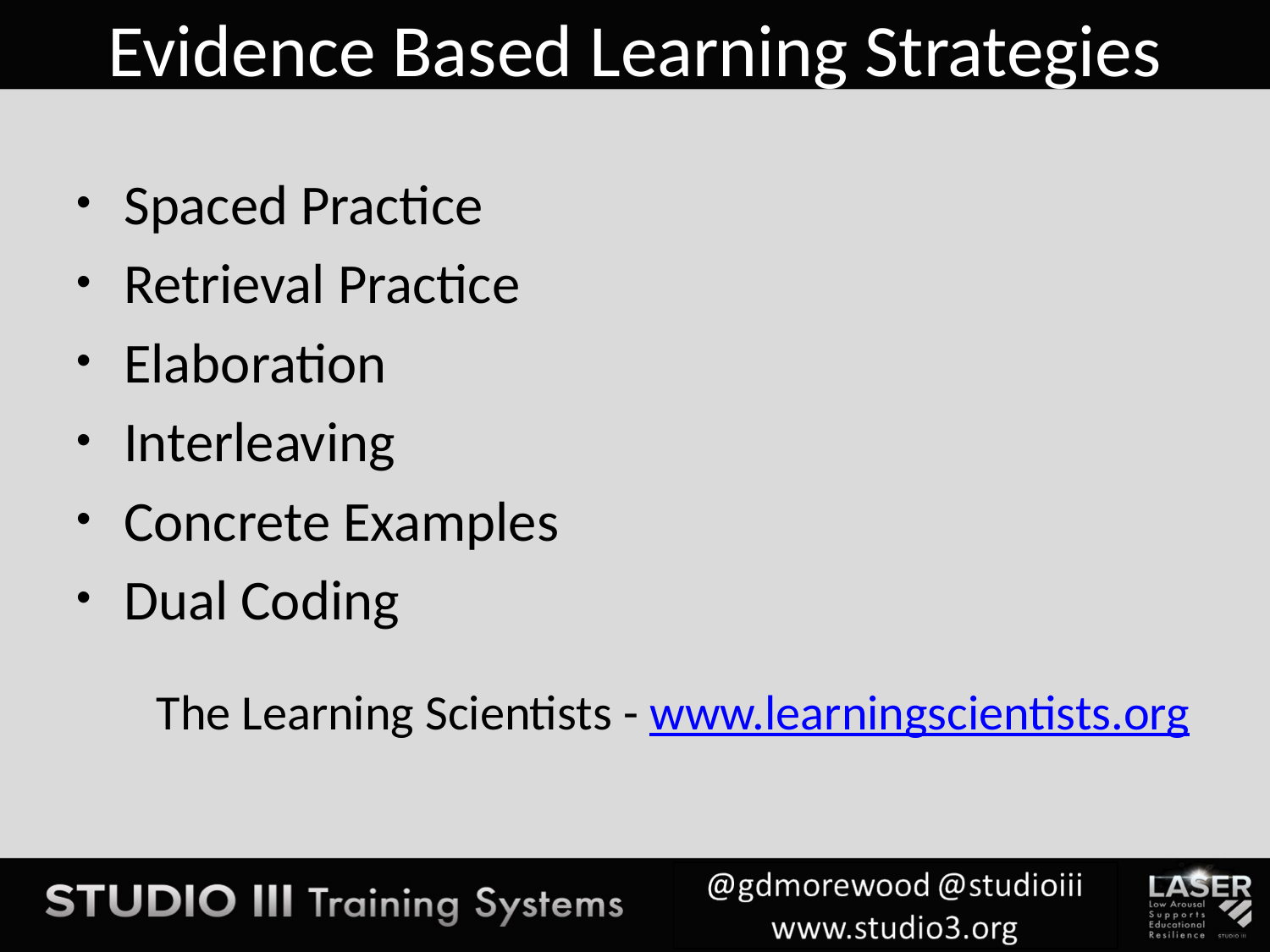

# Evidence Based Learning Strategies
Spaced Practice
Retrieval Practice
Elaboration
Interleaving
Concrete Examples
Dual Coding

The Learning Scientists - www.learningscientists.org